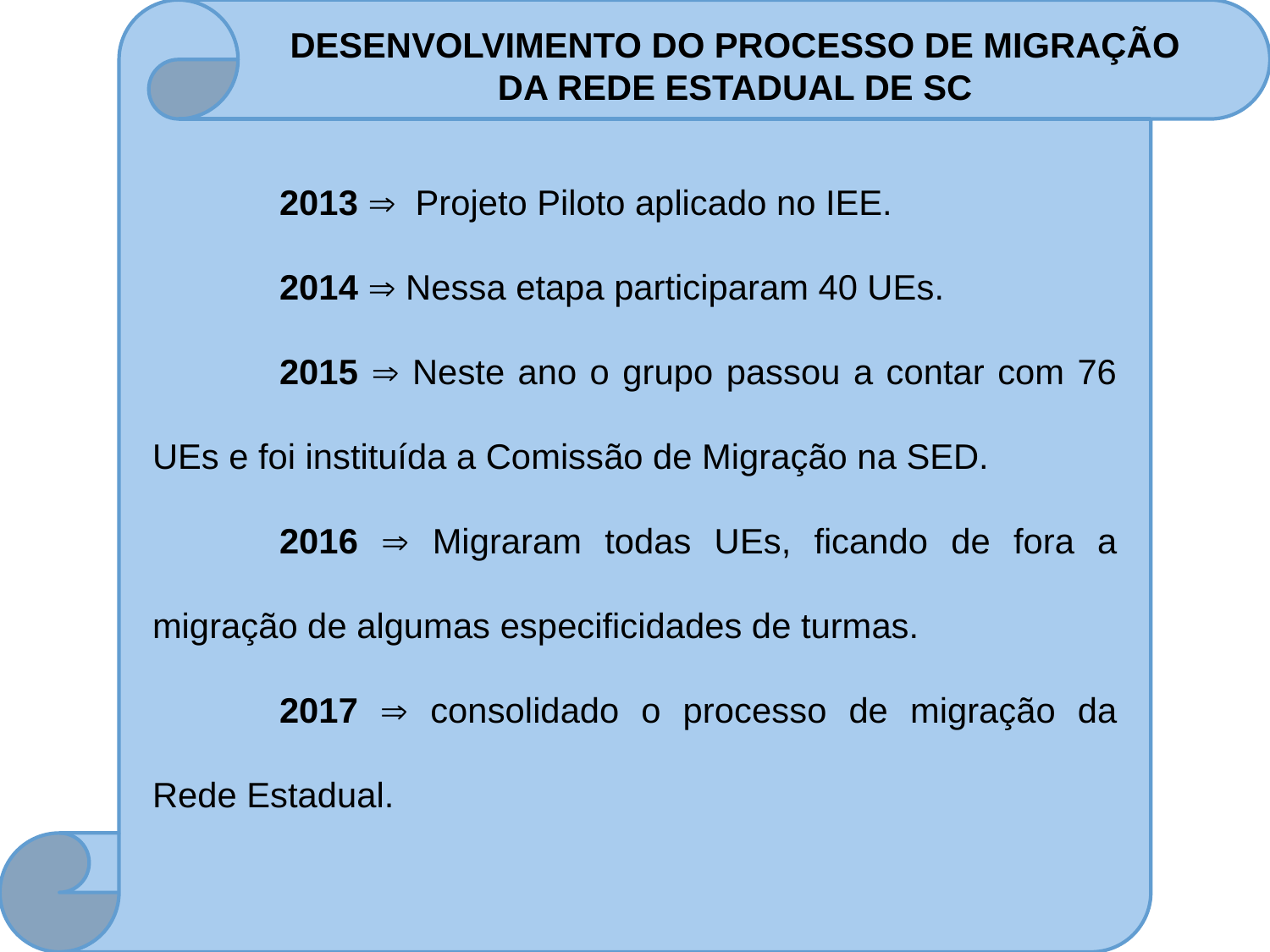

DESENVOLVIMENTO DO PROCESSO DE MIGRAÇÃO DA REDE ESTADUAL DE SC
	2013 ⇒  Projeto Piloto aplicado no IEE.
	2014 ⇒ Nessa etapa participaram 40 UEs.
	2015 ⇒ Neste ano o grupo passou a contar com 76 UEs e foi instituída a Comissão de Migração na SED.
	2016 ⇒ Migraram todas UEs, ficando de fora a migração de algumas especificidades de turmas.
	2017 ⇒ consolidado o processo de migração da Rede Estadual.